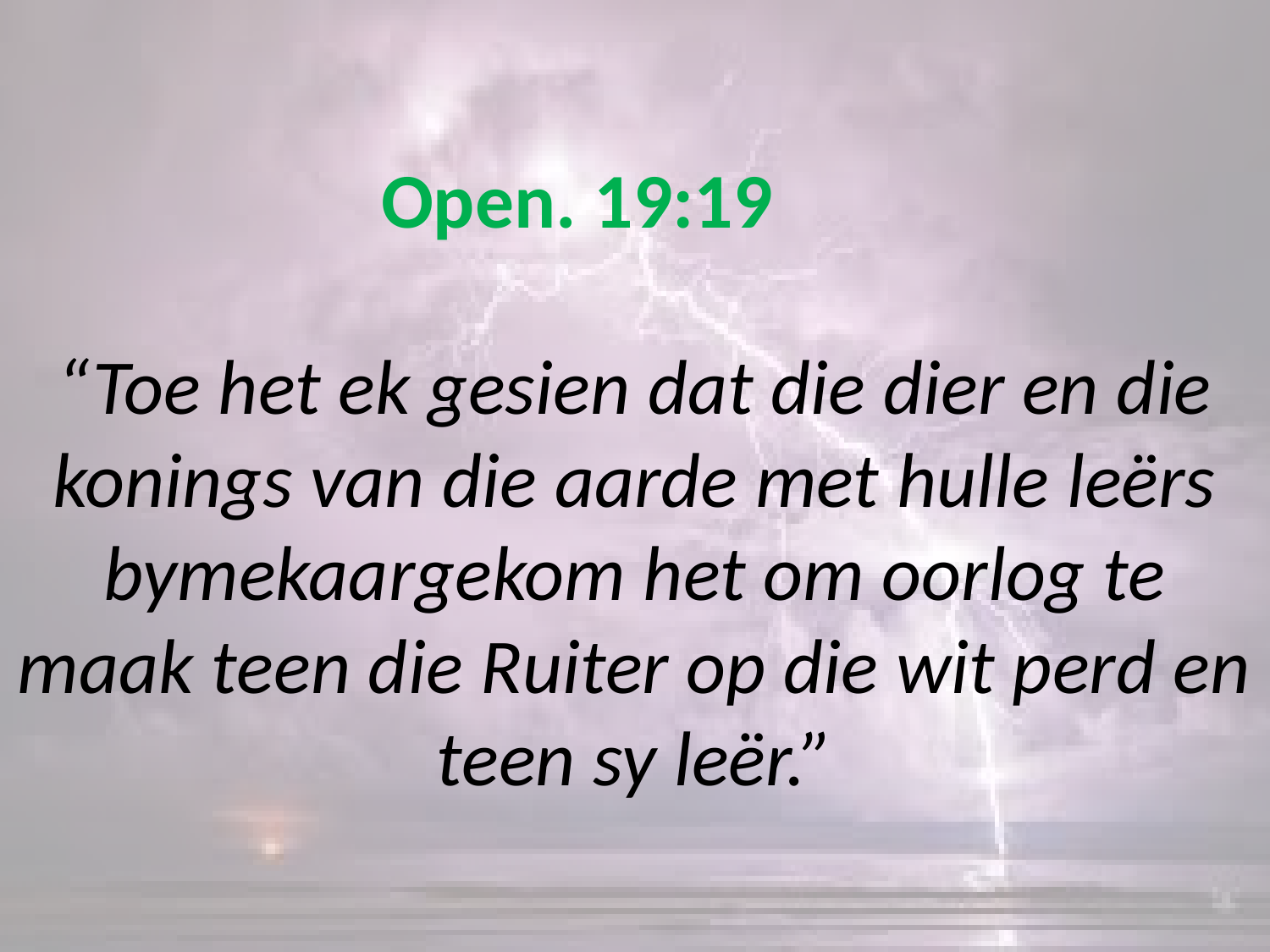

# Open. 19:19 “Toe het ek gesien dat die dier en die konings van die aarde met hulle leërs bymekaargekom het om oorlog te maak teen die Ruiter op die wit perd en teen sy leër.”